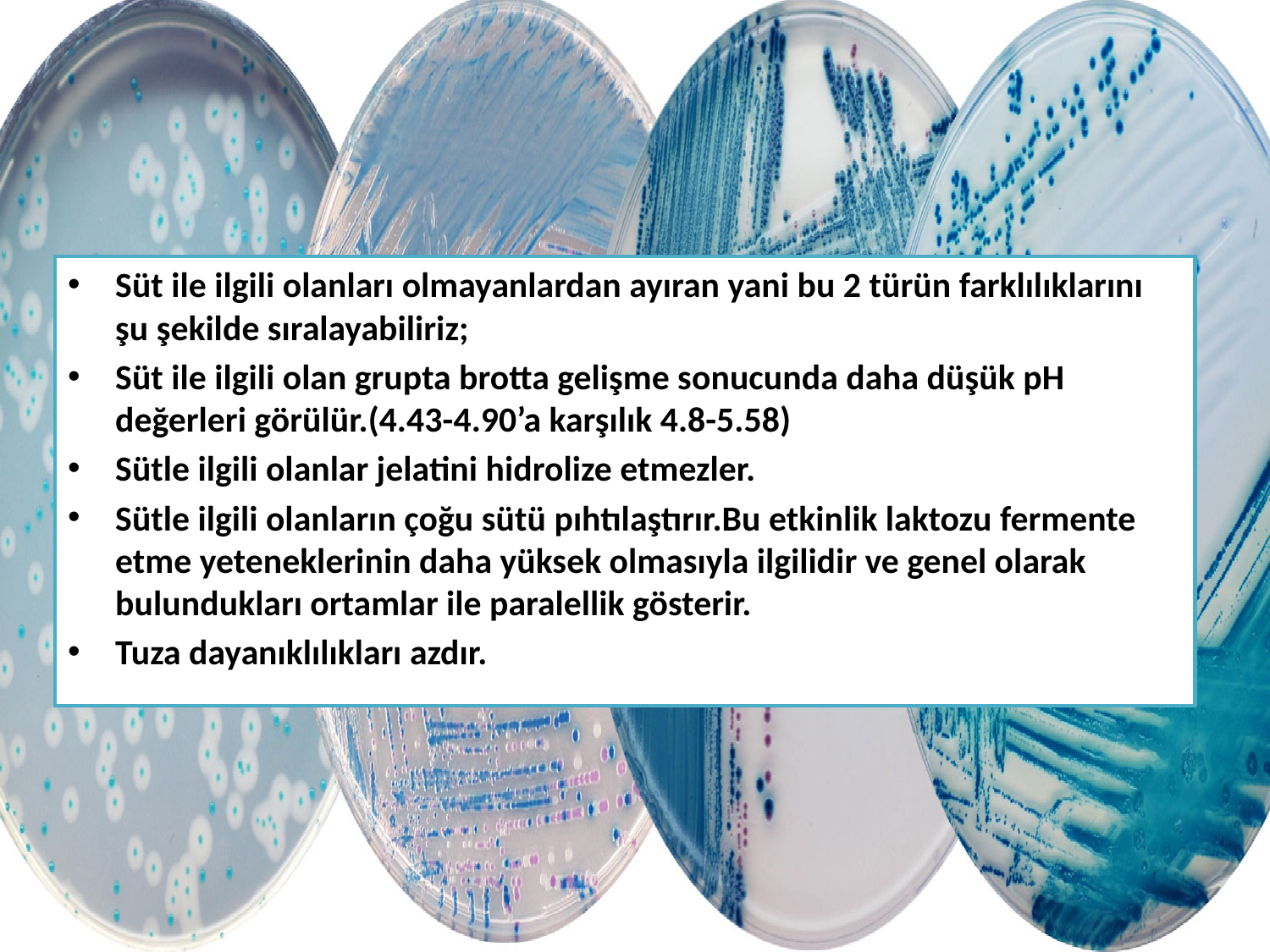

Süt ile ilgili olanları olmayanlardan ayıran yani bu 2 türün farklılıklarını şu şekilde sıralayabiliriz;
Süt ile ilgili olan grupta brotta gelişme sonucunda daha düşük pH değerleri görülür.(4.43-4.90’a karşılık 4.8-5.58)
Sütle ilgili olanlar jelatini hidrolize etmezler.
Sütle ilgili olanların çoğu sütü pıhtılaştırır.Bu etkinlik laktozu fermente etme yeteneklerinin daha yüksek olmasıyla ilgilidir ve genel olarak bulundukları ortamlar ile paralellik gösterir.
Tuza dayanıklılıkları azdır.